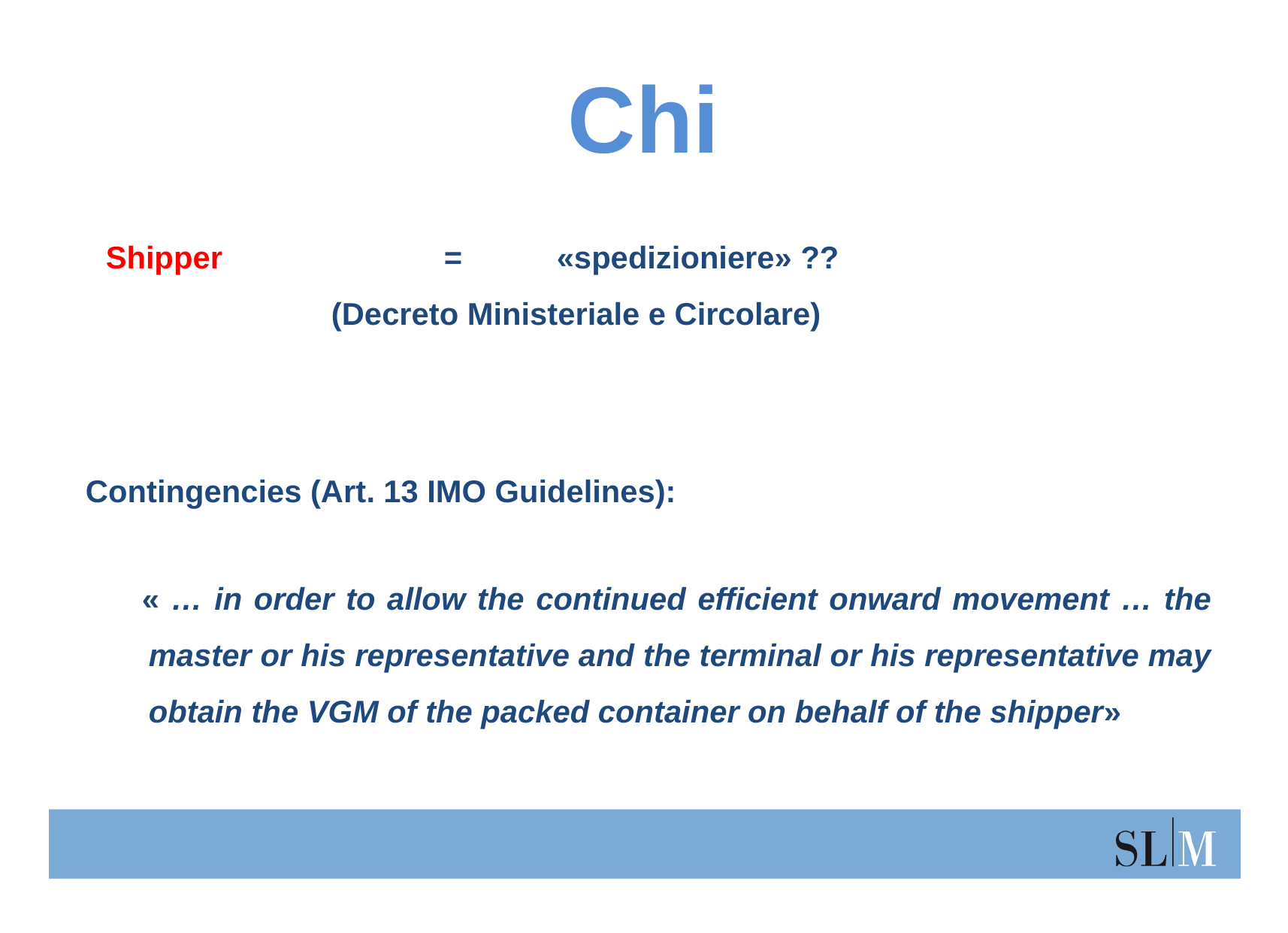

# Chi
Shipper		= 	«spedizioniere» ??
(Decreto Ministeriale e Circolare)
Contingencies (Art. 13 IMO Guidelines):

« … in order to allow the continued efficient onward movement … the master or his representative and the terminal or his representative may obtain the VGM of the packed container on behalf of the shipper»